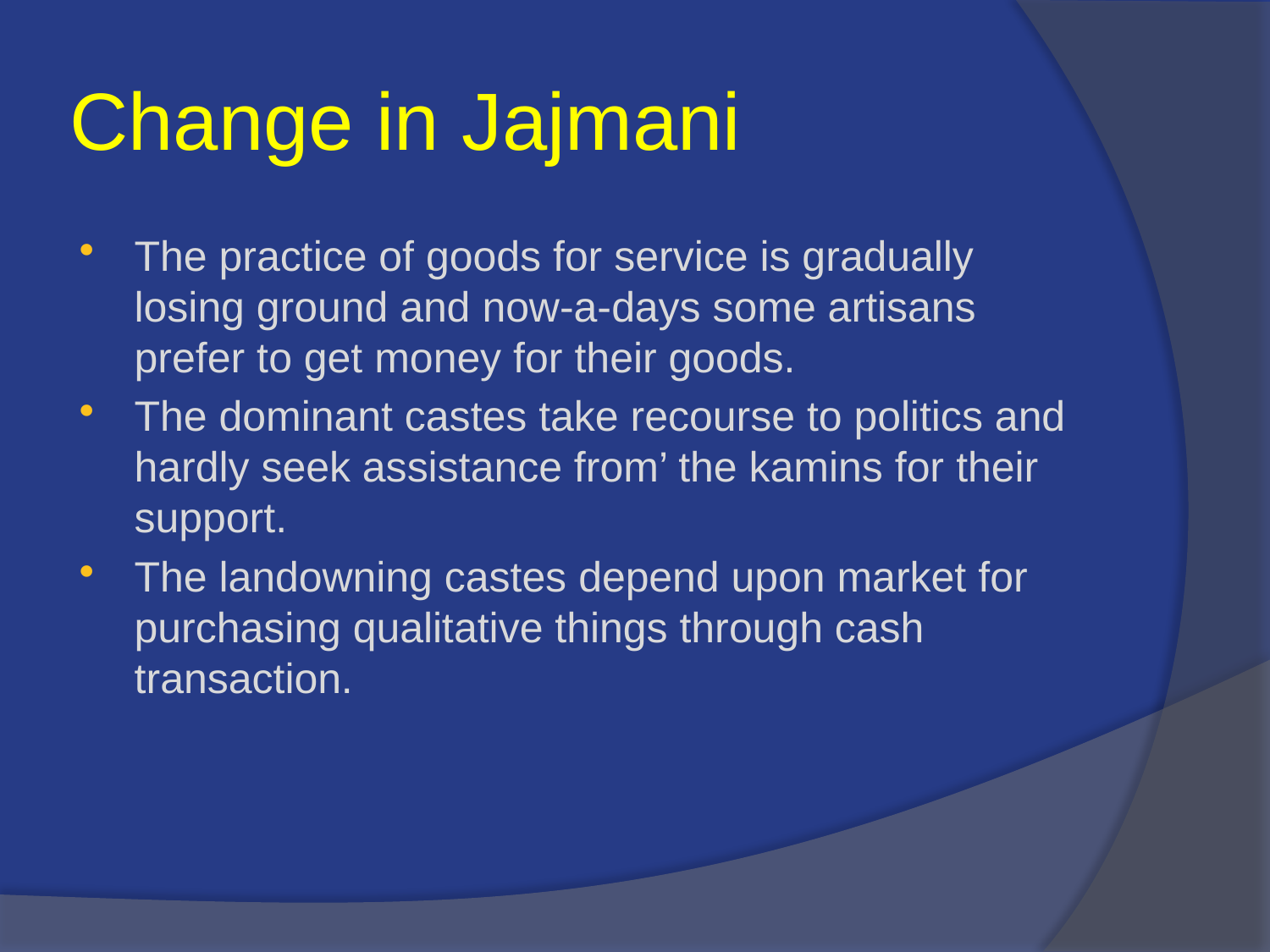

# Change in Jajmani
The practice of goods for service is gradually losing ground and now-a-days some artisans prefer to get money for their goods.
The dominant castes take recourse to politics and hardly seek assistance from’ the kamins for their support.
The landowning castes depend upon market for purchasing qualitative things through cash transaction.